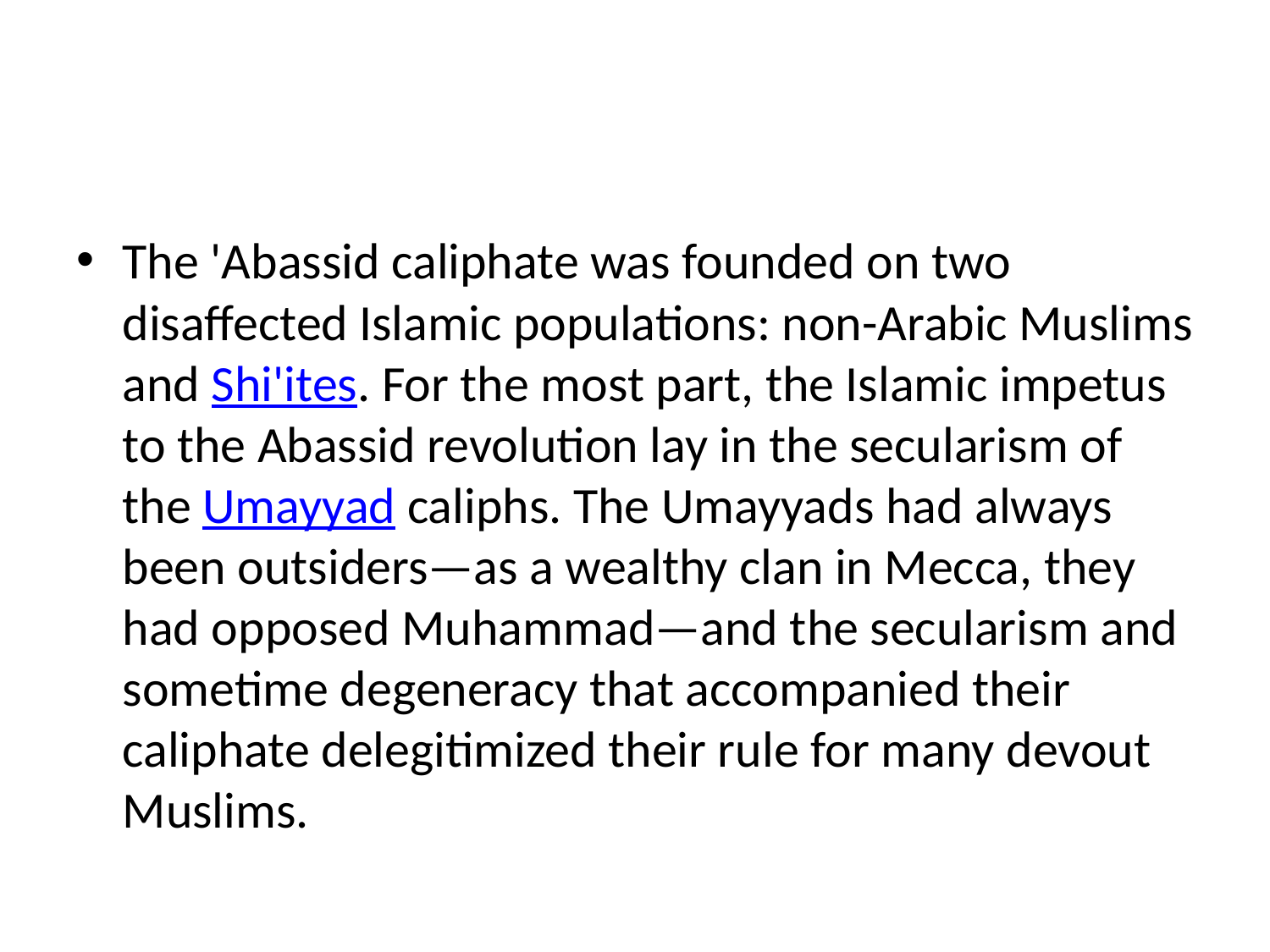

#
The 'Abassid caliphate was founded on two disaffected Islamic populations: non-Arabic Muslims and Shi'ites. For the most part, the Islamic impetus to the Abassid revolution lay in the secularism of the Umayyad caliphs. The Umayyads had always been outsiders—as a wealthy clan in Mecca, they had opposed Muhammad—and the secularism and sometime degeneracy that accompanied their caliphate delegitimized their rule for many devout Muslims.